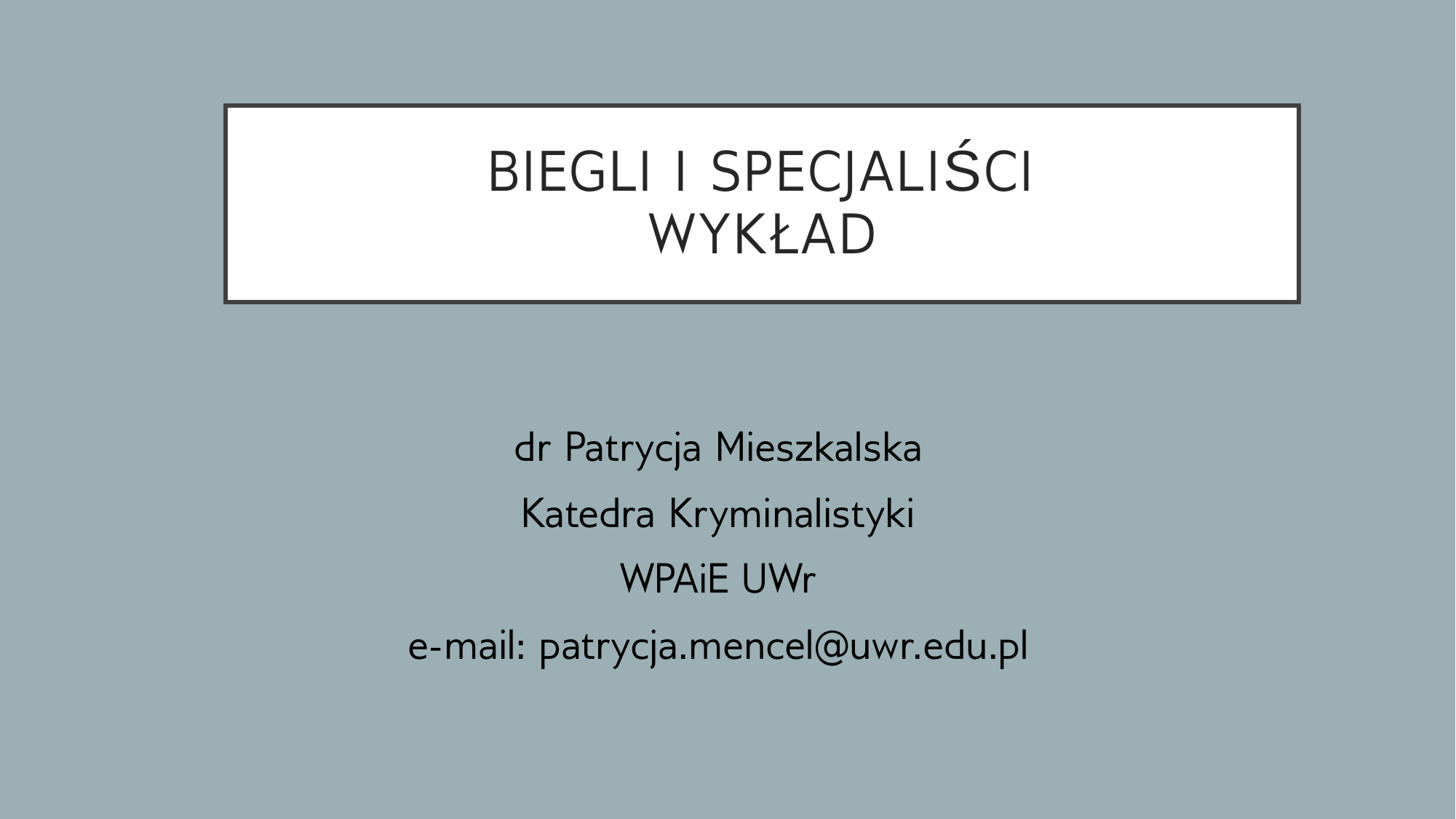

# BIEGLI I SPECJALIŚCI wykład
dr Patrycja Mieszkalska
Katedra Kryminalistyki
WPAiE UWr
e-mail: patrycja.mencel@uwr.edu.pl